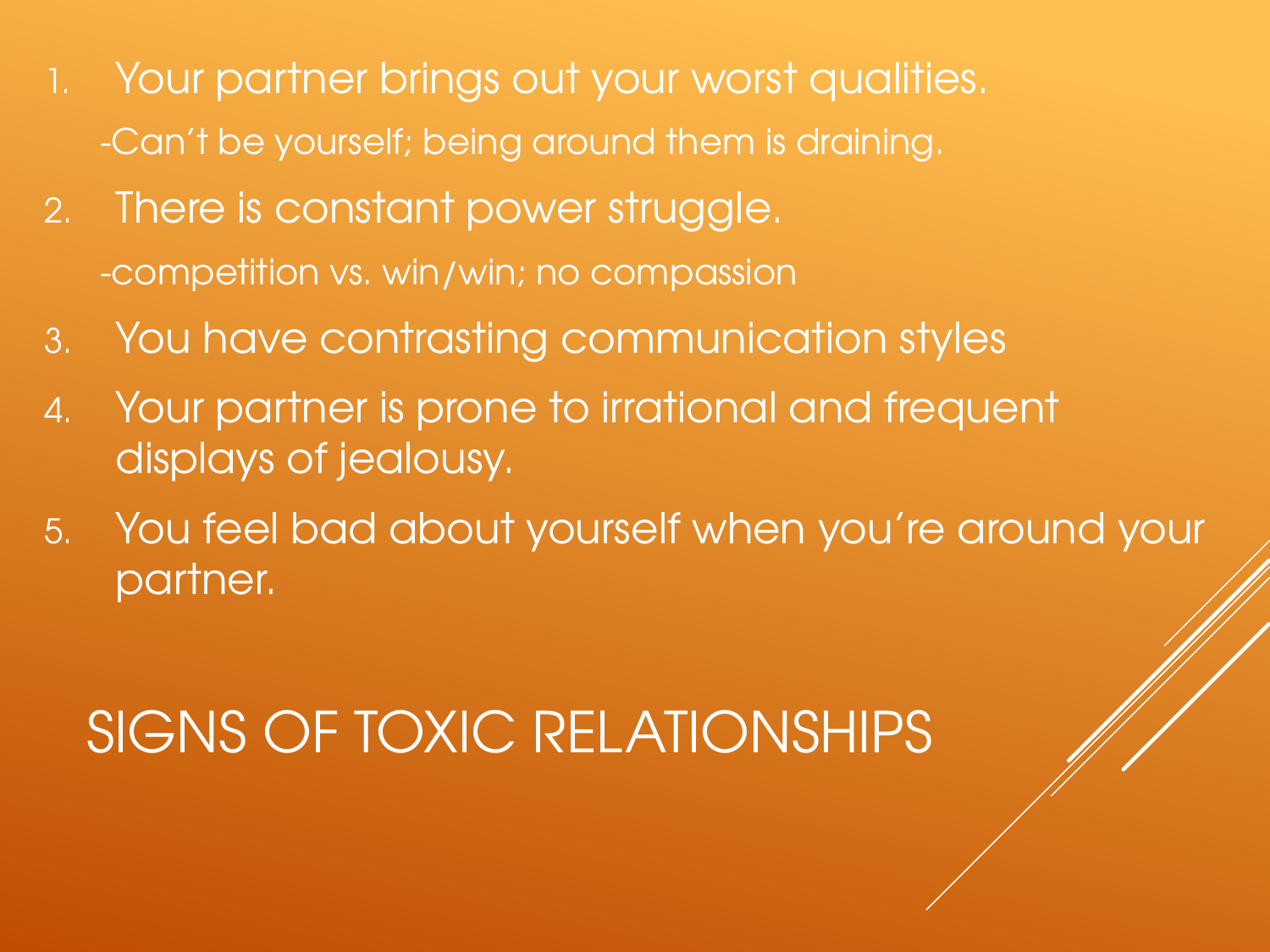

Your partner brings out your worst qualities.
-Can’t be yourself; being around them is draining.
There is constant power struggle.
-competition vs. win/win; no compassion
You have contrasting communication styles
Your partner is prone to irrational and frequent displays of jealousy.
You feel bad about yourself when you’re around your partner.

# Signs of TOXIC RELATIONSHIPS